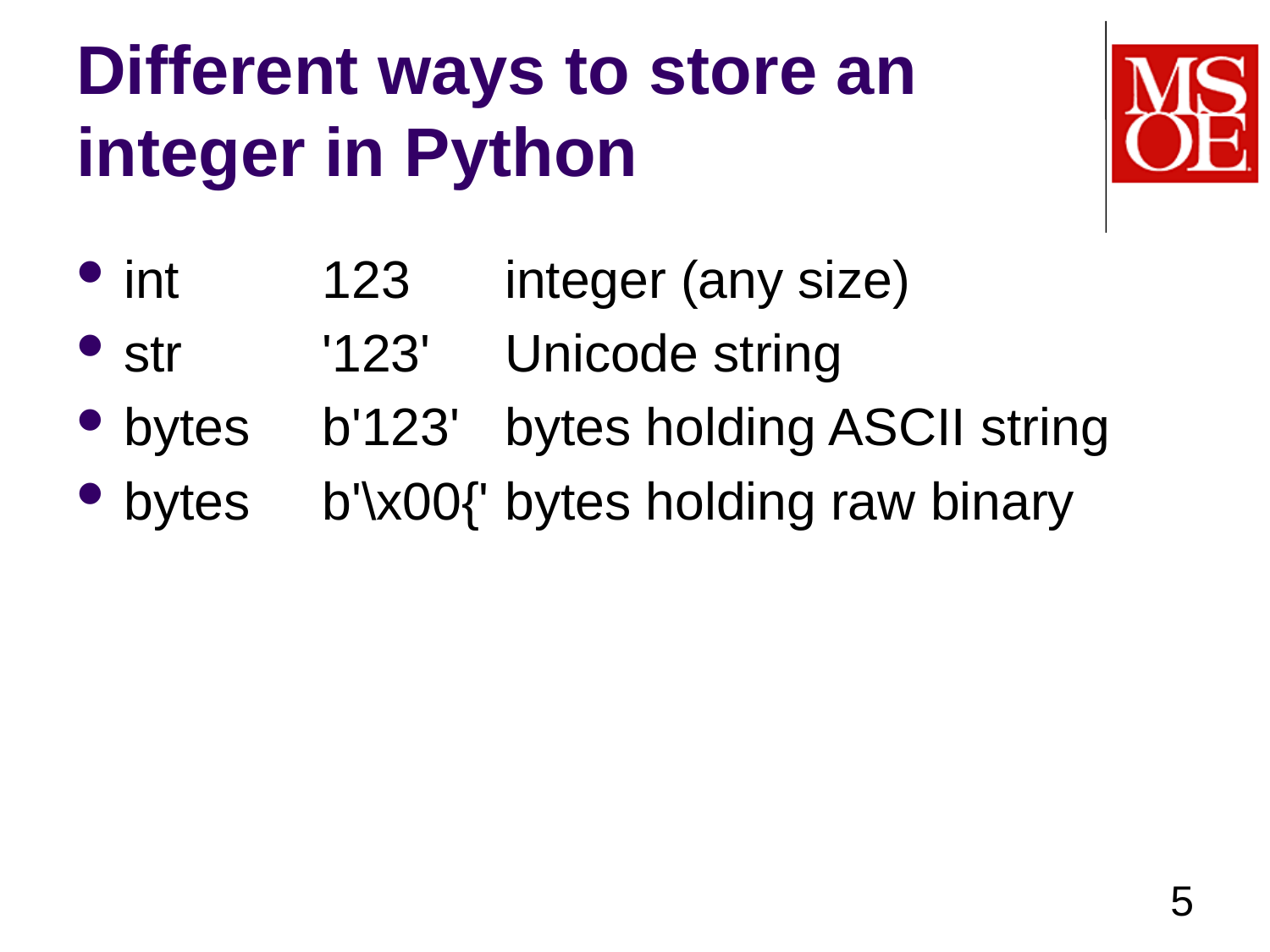

# Different ways to store an integer in Python
int	123 	integer (any size)
str	'123'	Unicode string
bytes	b'123'	bytes holding ASCII string
bytes	b'\x00{'	bytes holding raw binary
5